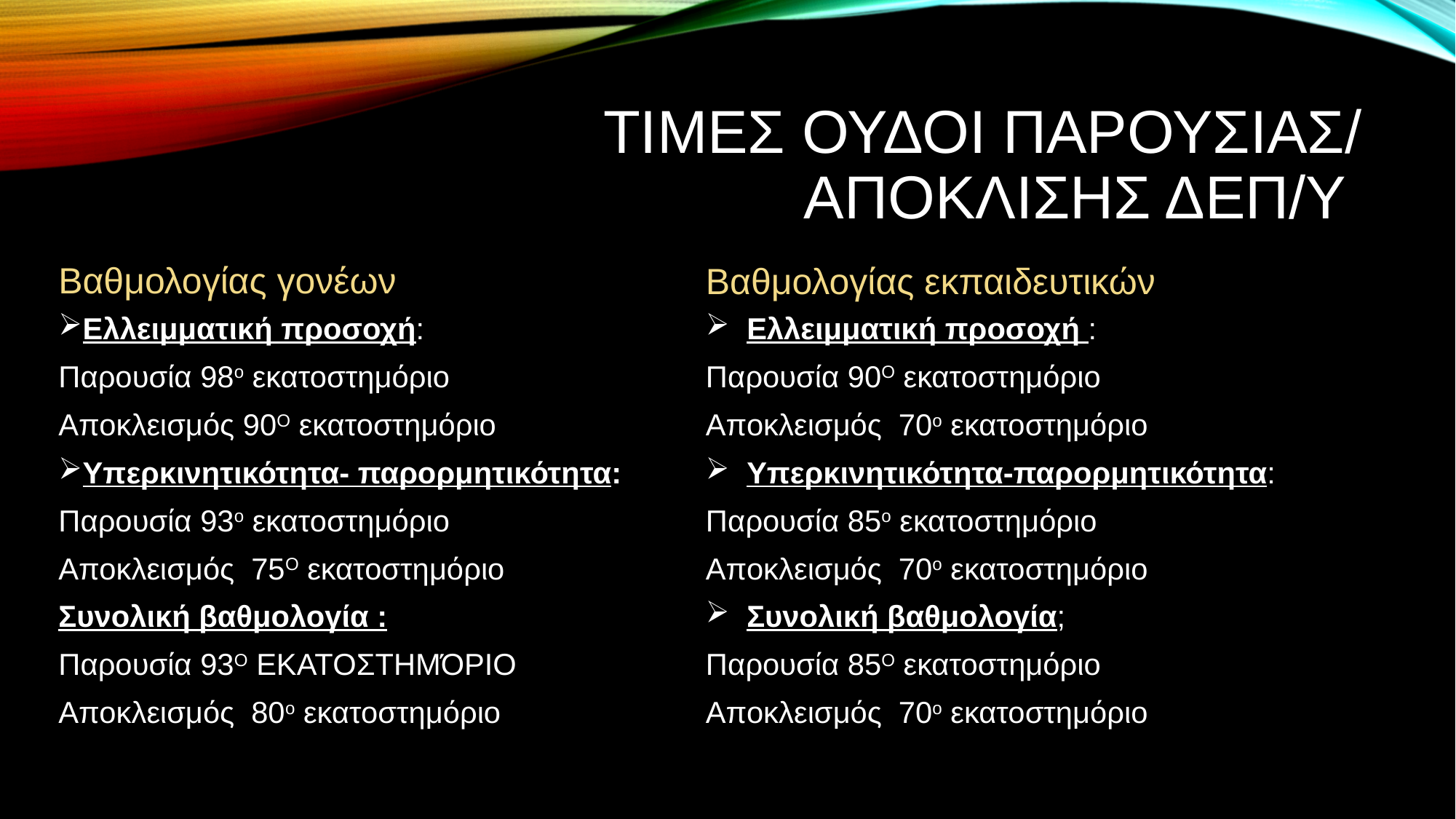

# ΤιμεΣ ουδοι παρουσιασ/ αποκλισησ δεπ/υ
Βαθμολογίας γονέων
Βαθμολογίας εκπαιδευτικών
Ελλειμματική προσοχή:
Παρουσία 98ο εκατοστημόριο
Αποκλεισμός 90Ο εκατοστημόριο
Υπερκινητικότητα- παρορμητικότητα:
Παρουσία 93ο εκατοστημόριο
Αποκλεισμός  75Ο εκατοστημόριο
Συνολική βαθμολογία :
Παρουσία 93Ο ΕΚΑΤΟΣΤΗΜΌΡΙΟ
Αποκλεισμός  80ο εκατοστημόριο

Ελλειμματική προσοχή :
Παρουσία 90Ο εκατοστημόριο
Αποκλεισμός  70ο εκατοστημόριο
Υπερκινητικότητα-παρορμητικότητα:
Παρουσία 85ο εκατοστημόριο
Αποκλεισμός  70ο εκατοστημόριο
Συνολική βαθμολογία;
Παρουσία 85Ο εκατοστημόριο
Αποκλεισμός  70ο εκατοστημόριο